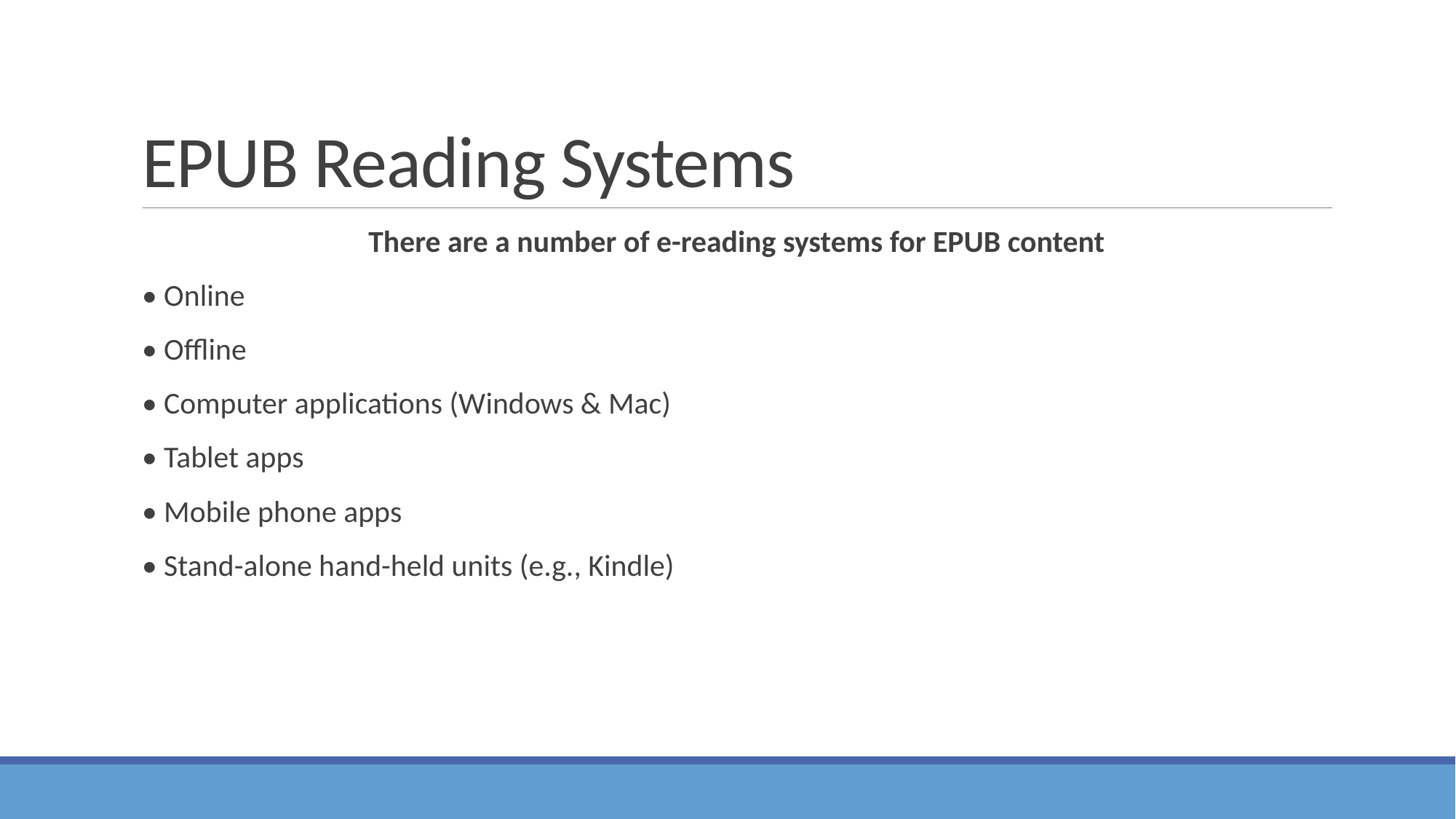

# EPUB Reading Systems
There are a number of e-reading systems for EPUB content
• Online
• Offline
• Computer applications (Windows & Mac)
• Tablet apps
• Mobile phone apps
• Stand-alone hand-held units (e.g., Kindle)